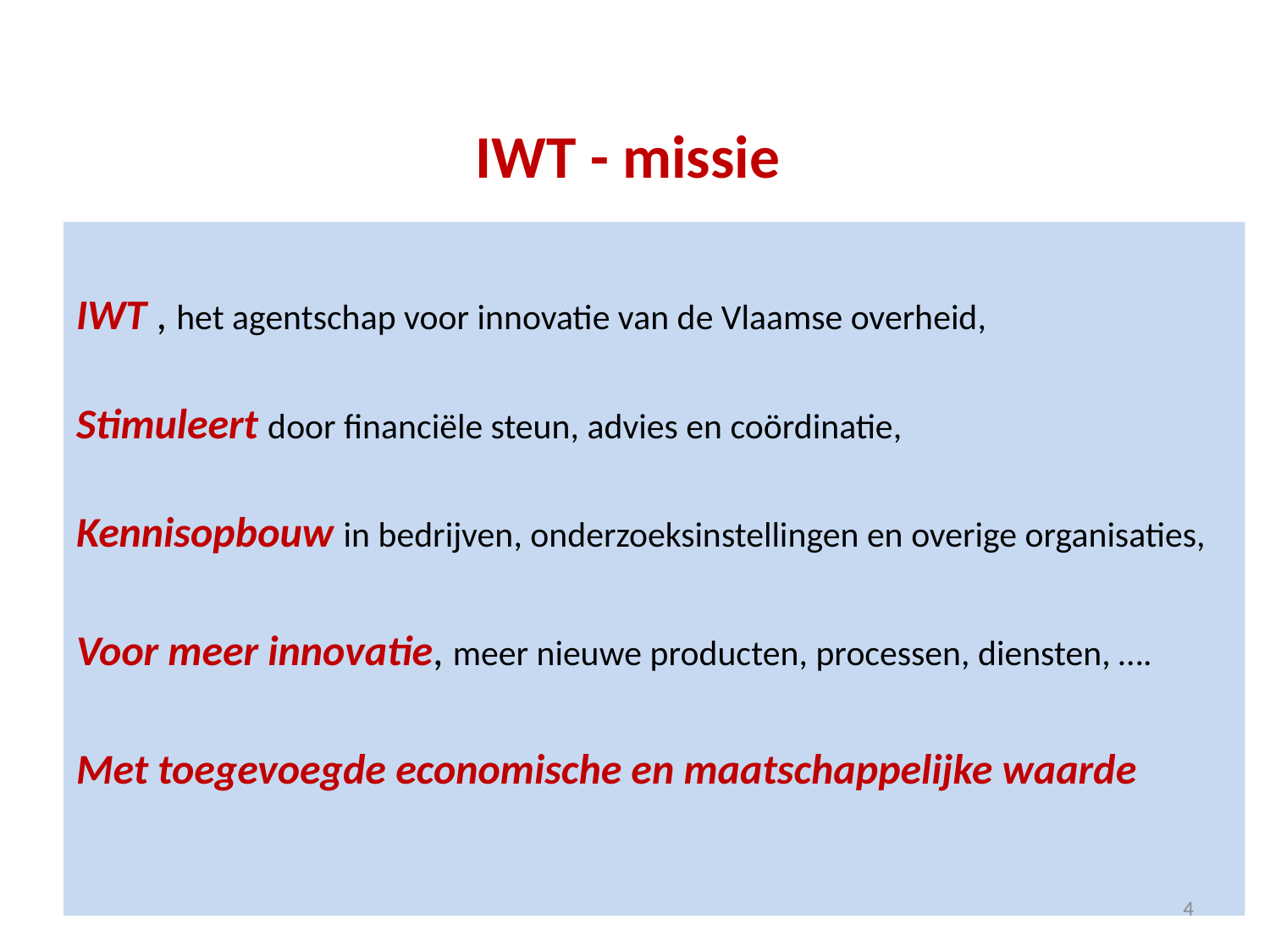

# IWT - missie

IWT , het agentschap voor innovatie van de Vlaamse overheid,

Stimuleert door financiële steun, advies en coördinatie,

Kennisopbouw in bedrijven, onderzoeksinstellingen en overige organisaties,

Voor meer innovatie, meer nieuwe producten, processen, diensten, ….

Met toegevoegde economische en maatschappelijke waarde

4